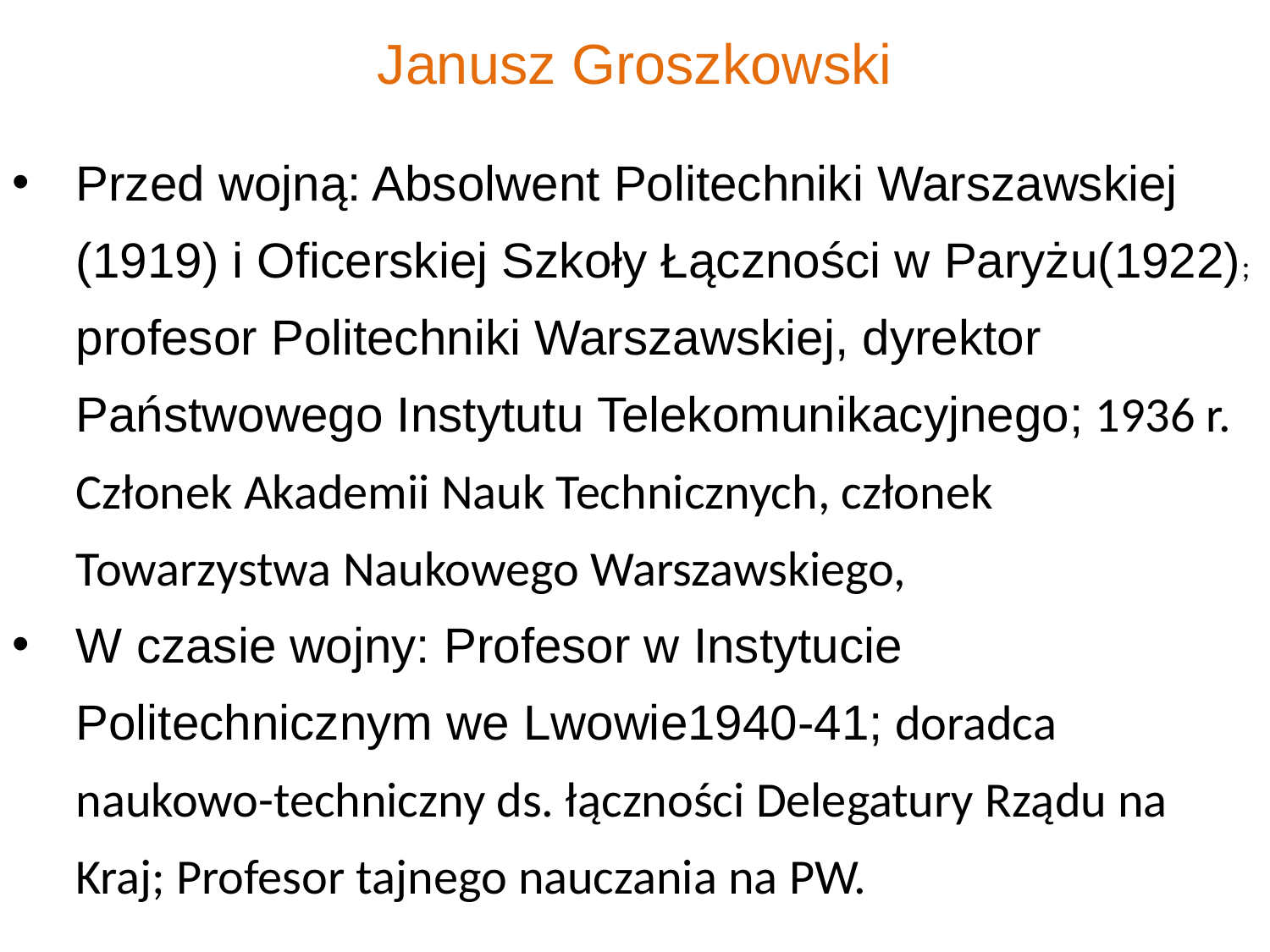

Janusz Groszkowski

Przed wojną: Absolwent Politechniki Warszawskiej (1919) i Oficerskiej Szkoły Łączności w Paryżu(1922); profesor Politechniki Warszawskiej, dyrektor Państwowego Instytutu Telekomunikacyjnego; 1936 r. Członek Akademii Nauk Technicznych, członek Towarzystwa Naukowego Warszawskiego,
W czasie wojny: Profesor w Instytucie Politechnicznym we Lwowie1940-41; doradca naukowo-techniczny ds. łączności Delegatury Rządu na Kraj; Profesor tajnego nauczania na PW.